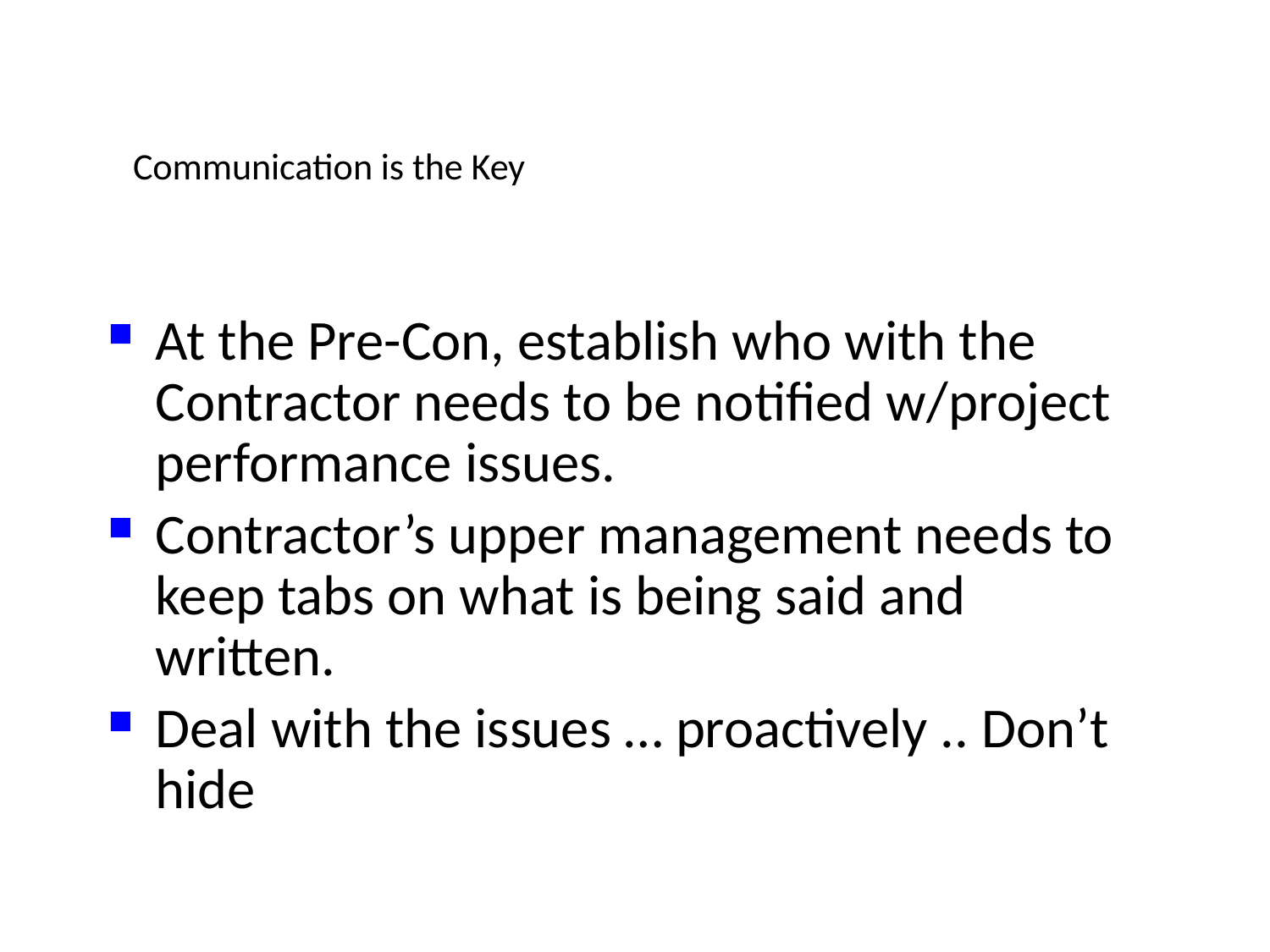

# Communication is the Key

At the Pre-Con, establish who with the Contractor needs to be notified w/project performance issues.
Contractor’s upper management needs to keep tabs on what is being said and written.
Deal with the issues … proactively .. Don’t hide